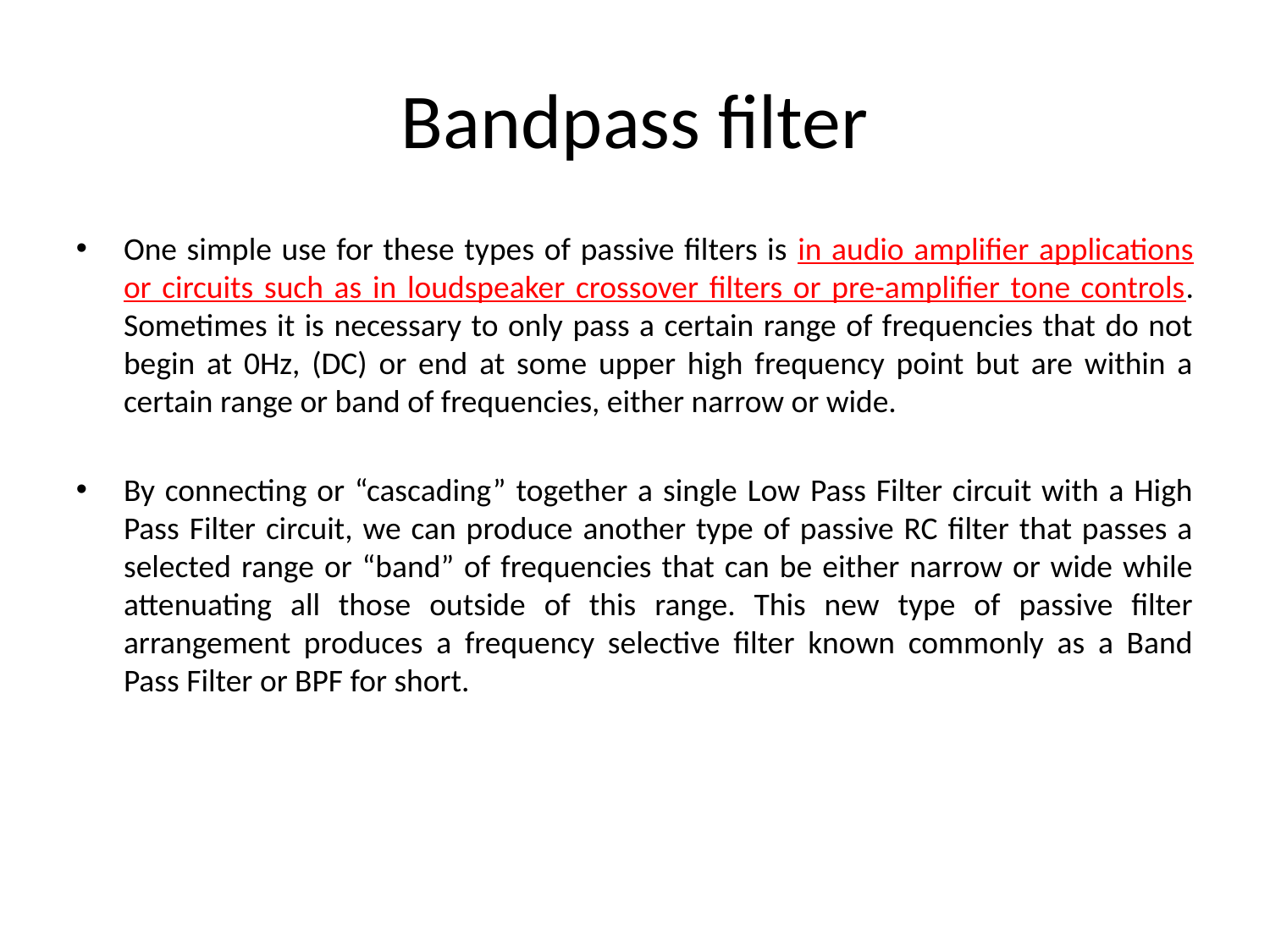

# Bandpass filter
One simple use for these types of passive filters is in audio amplifier applications or circuits such as in loudspeaker crossover filters or pre-amplifier tone controls. Sometimes it is necessary to only pass a certain range of frequencies that do not begin at 0Hz, (DC) or end at some upper high frequency point but are within a certain range or band of frequencies, either narrow or wide.

By connecting or “cascading” together a single Low Pass Filter circuit with a High Pass Filter circuit, we can produce another type of passive RC filter that passes a selected range or “band” of frequencies that can be either narrow or wide while attenuating all those outside of this range. This new type of passive filter arrangement produces a frequency selective filter known commonly as a Band Pass Filter or BPF for short.